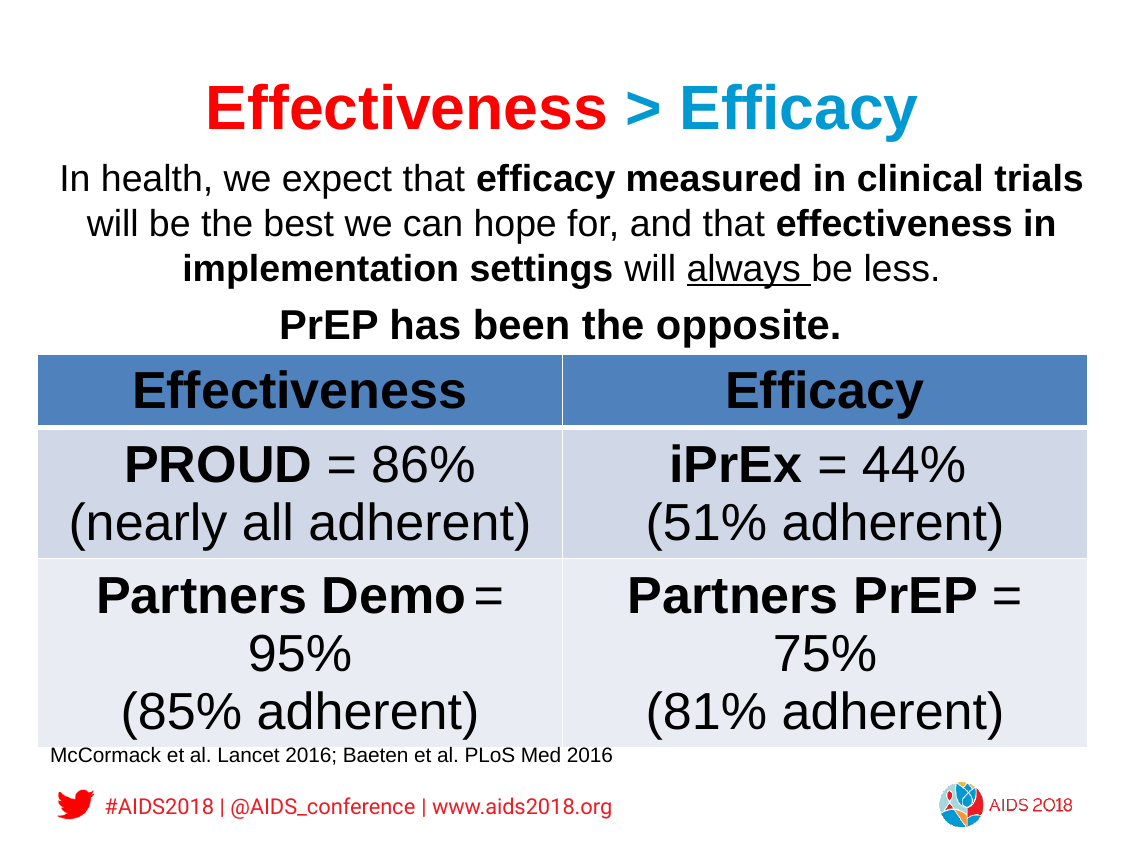

# Effectiveness > Efficacy
In health, we expect that efficacy measured in clinical trials will be the best we can hope for, and that effectiveness in implementation settings will always be less.
PrEP has been the opposite.
.
| Effectiveness | Efficacy |
| --- | --- |
| PROUD = 86% (nearly all adherent) | iPrEx = 44% (51% adherent) |
| Partners Demo = 95% (85% adherent) | Partners PrEP = 75% (81% adherent) |
McCormack et al. Lancet 2016; Baeten et al. PLoS Med 2016